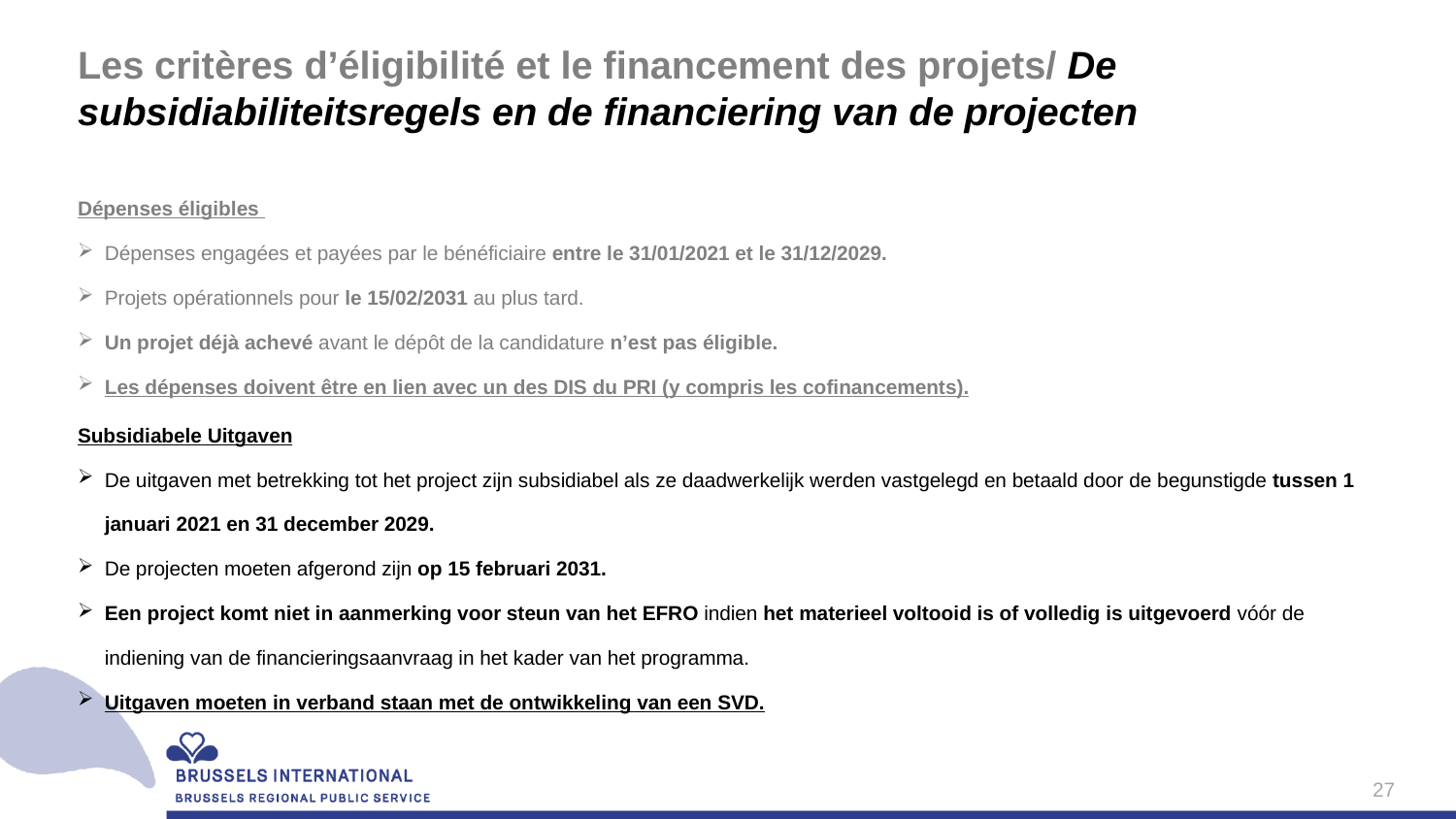

# Les critères d’éligibilité et le financement des projets/ De subsidiabiliteitsregels en de financiering van de projecten
Dépenses éligibles
Dépenses engagées et payées par le bénéficiaire entre le 31/01/2021 et le 31/12/2029.
Projets opérationnels pour le 15/02/2031 au plus tard.
Un projet déjà achevé avant le dépôt de la candidature n’est pas éligible.
Les dépenses doivent être en lien avec un des DIS du PRI (y compris les cofinancements).
Subsidiabele Uitgaven
De uitgaven met betrekking tot het project zijn subsidiabel als ze daadwerkelijk werden vastgelegd en betaald door de begunstigde tussen 1 januari 2021 en 31 december 2029.
De projecten moeten afgerond zijn op 15 februari 2031.
Een project komt niet in aanmerking voor steun van het EFRO indien het materieel voltooid is of volledig is uitgevoerd vóór de indiening van de financieringsaanvraag in het kader van het programma.
Uitgaven moeten in verband staan met de ontwikkeling van een SVD.